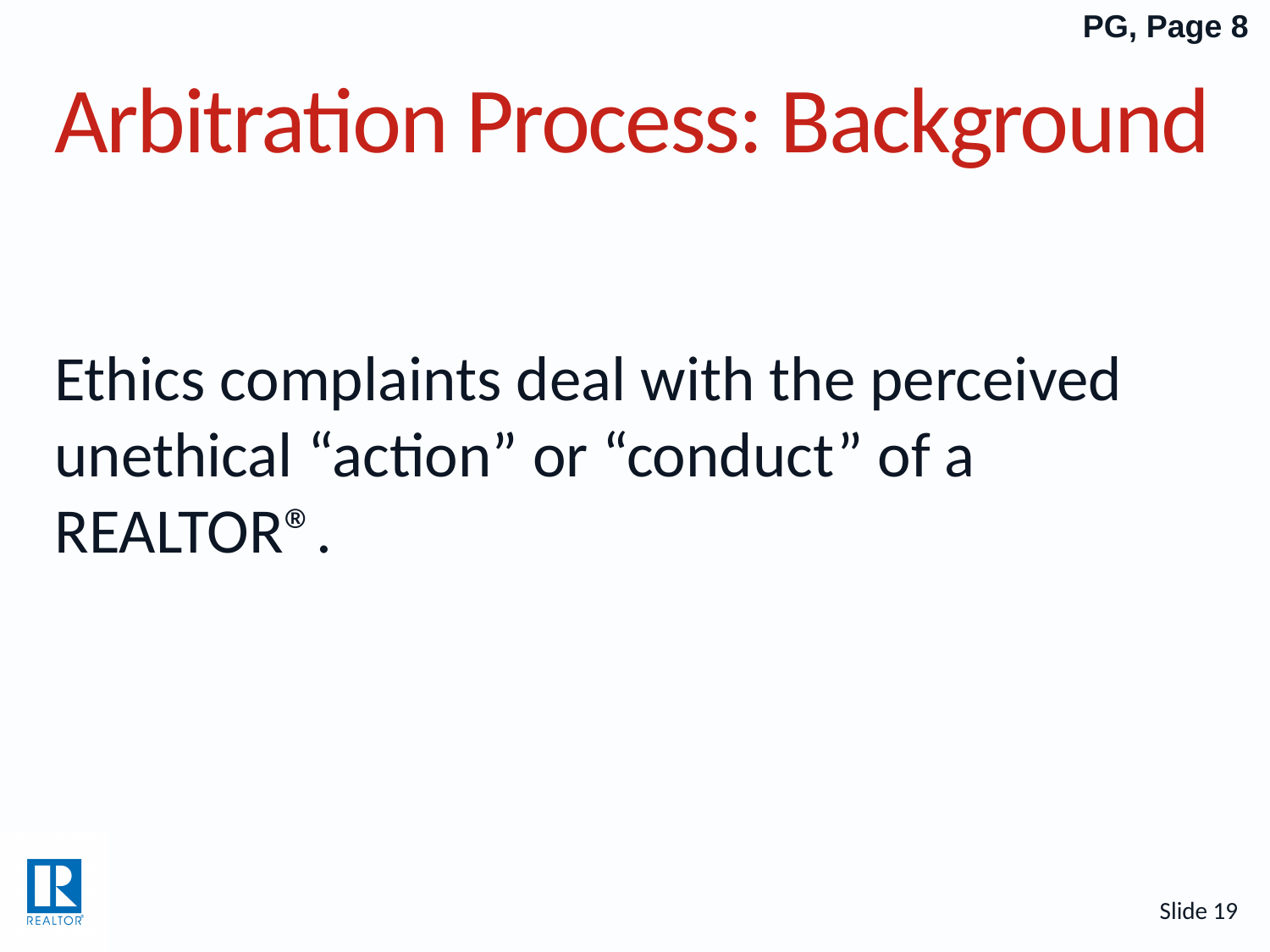

PG, Page 8
# Arbitration Process: Background
Ethics complaints deal with the perceived unethical “action” or “conduct” of a REALTOR®.
Slide 19